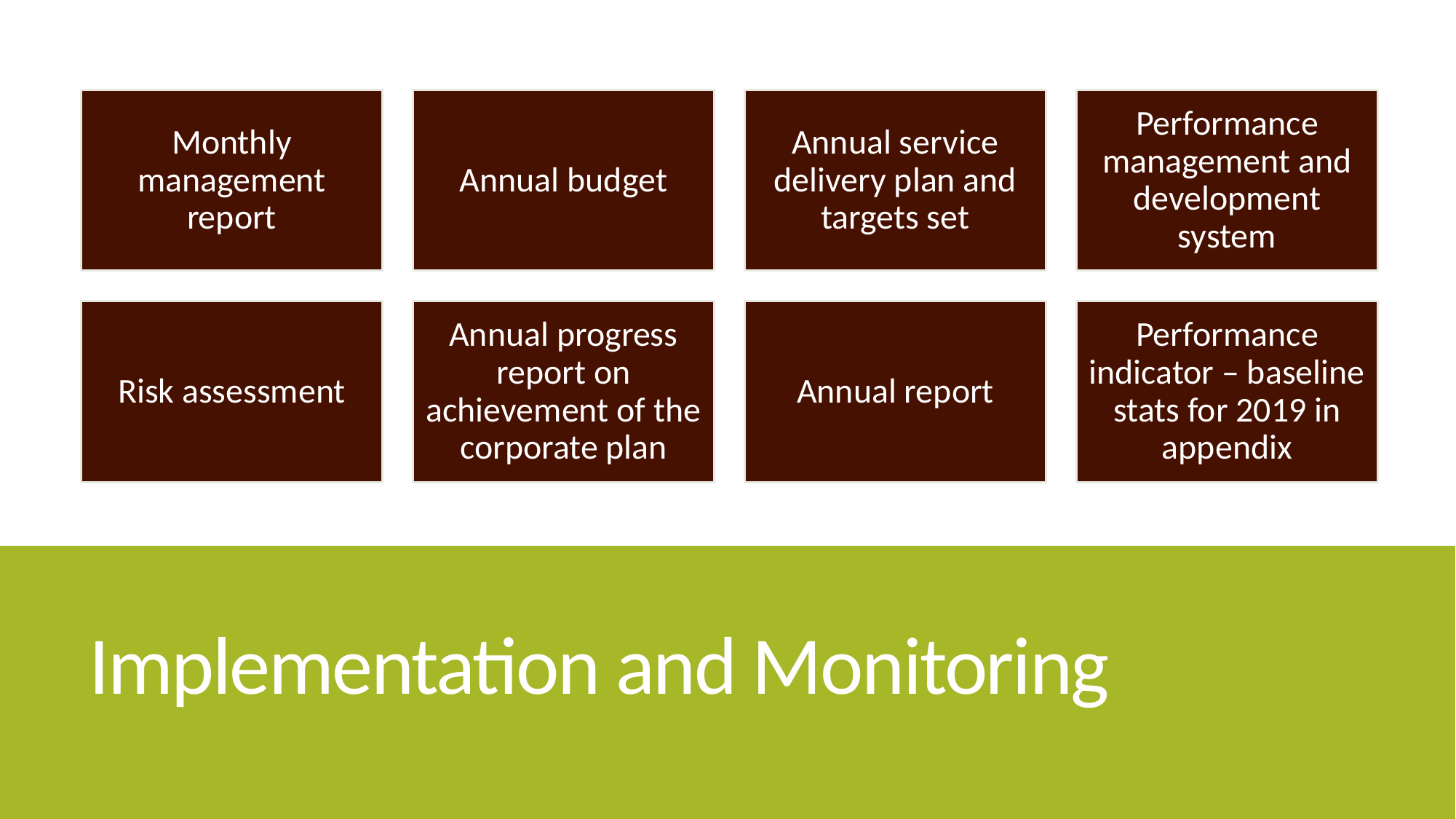

Monthly management report
Annual budget
Annual service delivery plan and targets set
Performance management and development system
Risk assessment
Annual progress report on achievement of the corporate plan
Annual report
Performance indicator – baseline stats for 2019 in appendix

# Implementation and Monitoring